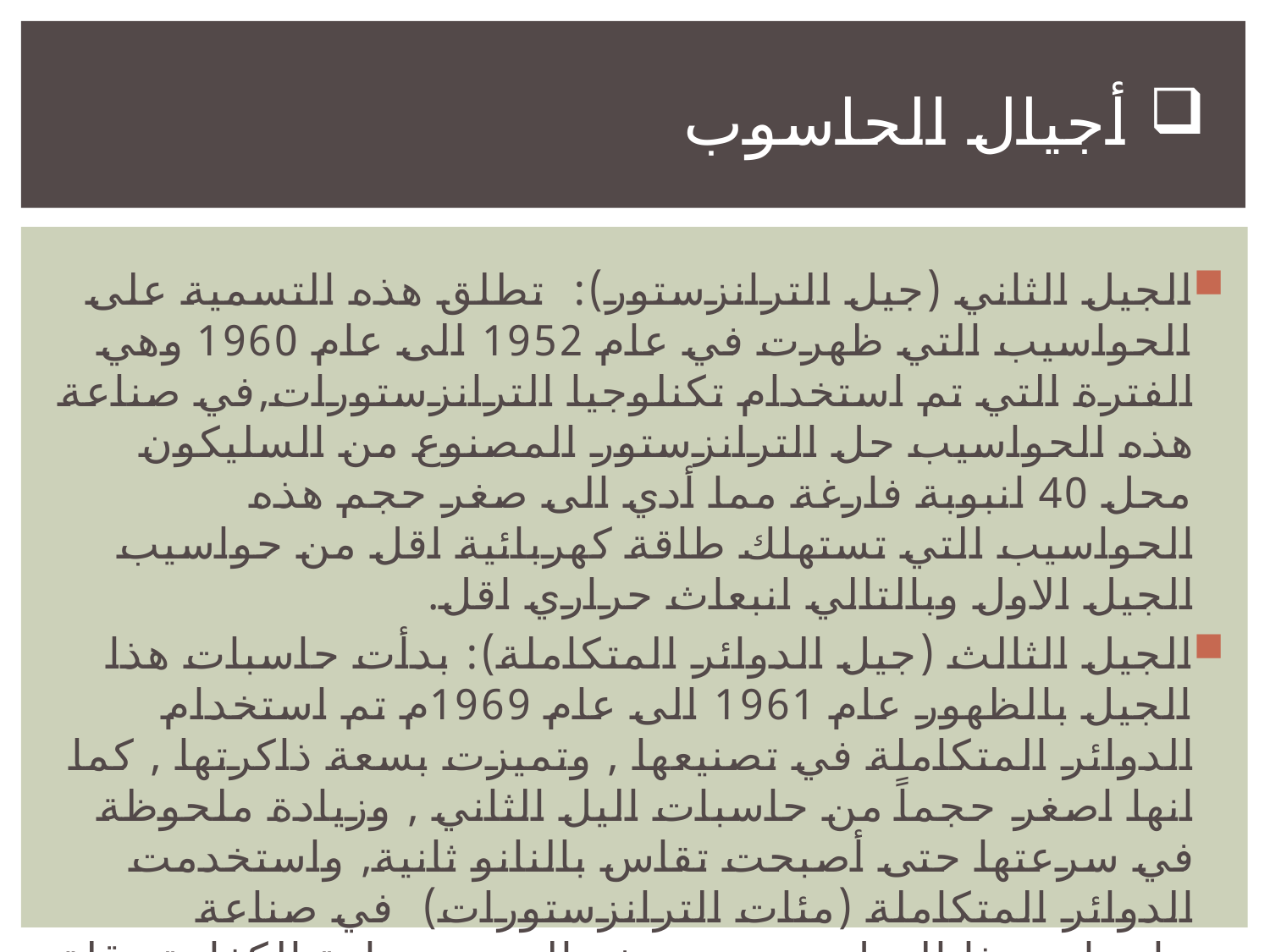

# أجيال الحاسوب
الجيل الثاني (جيل الترانزستور):  تطلق هذه التسمية على الحواسيب التي ظهرت في عام 1952 الى عام 1960 وهي الفترة التي تم استخدام تكنلوجيا الترانزستورات,في صناعة هذه الحواسيب حل الترانزستور المصنوع من السليكون محل 40 انبوبة فارغة مما أدي الى صغر حجم هذه الحواسيب التي تستهلك طاقة كهربائية اقل من حواسيب الجيل الاول وبالتالي انبعاث حراري اقل.
الجيل الثالث (جيل الدوائر المتكاملة): بدأت حاسبات هذا الجيل بالظهور عام 1961 الى عام 1969م تم استخدام الدوائر المتكاملة في تصنيعها , وتميزت بسعة ذاكرتها , كما انها اصغر حجماً من حاسبات اليل الثاني , وزيادة ملحوظة في سرعتها حتى أصبحت تقاس بالنانو ثانية, واستخدمت الدوائر المتكاملة (مئات الترانزستورات)  في صناعة حاسبات هذا الجيل, وتميز بصغر الحجم وزيادة الكفاءة وقلة التكلفة.